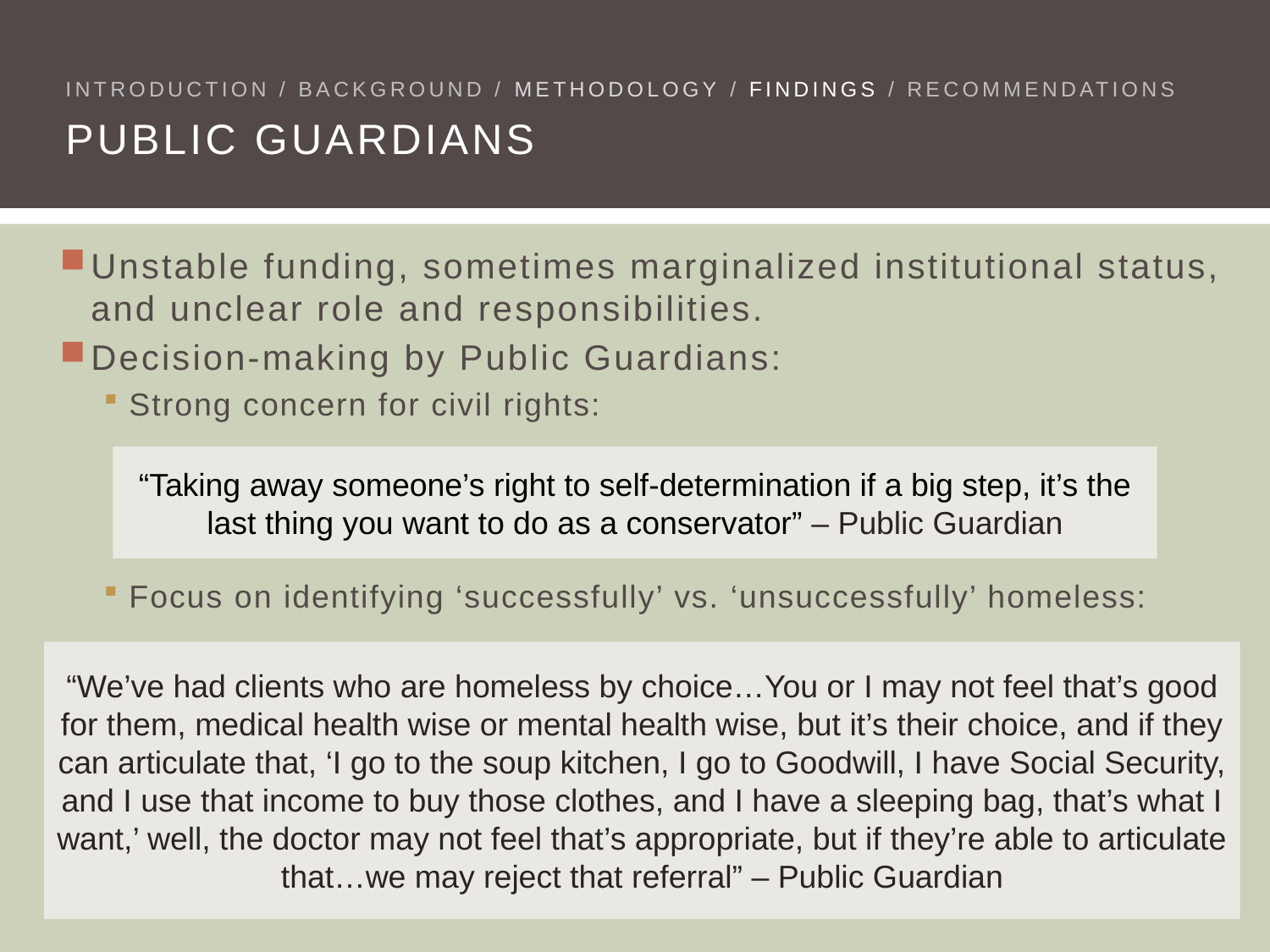

Introduction / background / methodology / findings / recommendations
Public Guardians
Unstable funding, sometimes marginalized institutional status, and unclear role and responsibilities.
Decision-making by Public Guardians:
Strong concern for civil rights:

Focus on identifying ‘successfully’ vs. ‘unsuccessfully’ homeless:

“Taking away someone’s right to self-determination if a big step, it’s the last thing you want to do as a conservator” – Public Guardian
“We’ve had clients who are homeless by choice…You or I may not feel that’s good for them, medical health wise or mental health wise, but it’s their choice, and if they can articulate that, ‘I go to the soup kitchen, I go to Goodwill, I have Social Security, and I use that income to buy those clothes, and I have a sleeping bag, that’s what I want,’ well, the doctor may not feel that’s appropriate, but if they’re able to articulate that…we may reject that referral” – Public Guardian
15